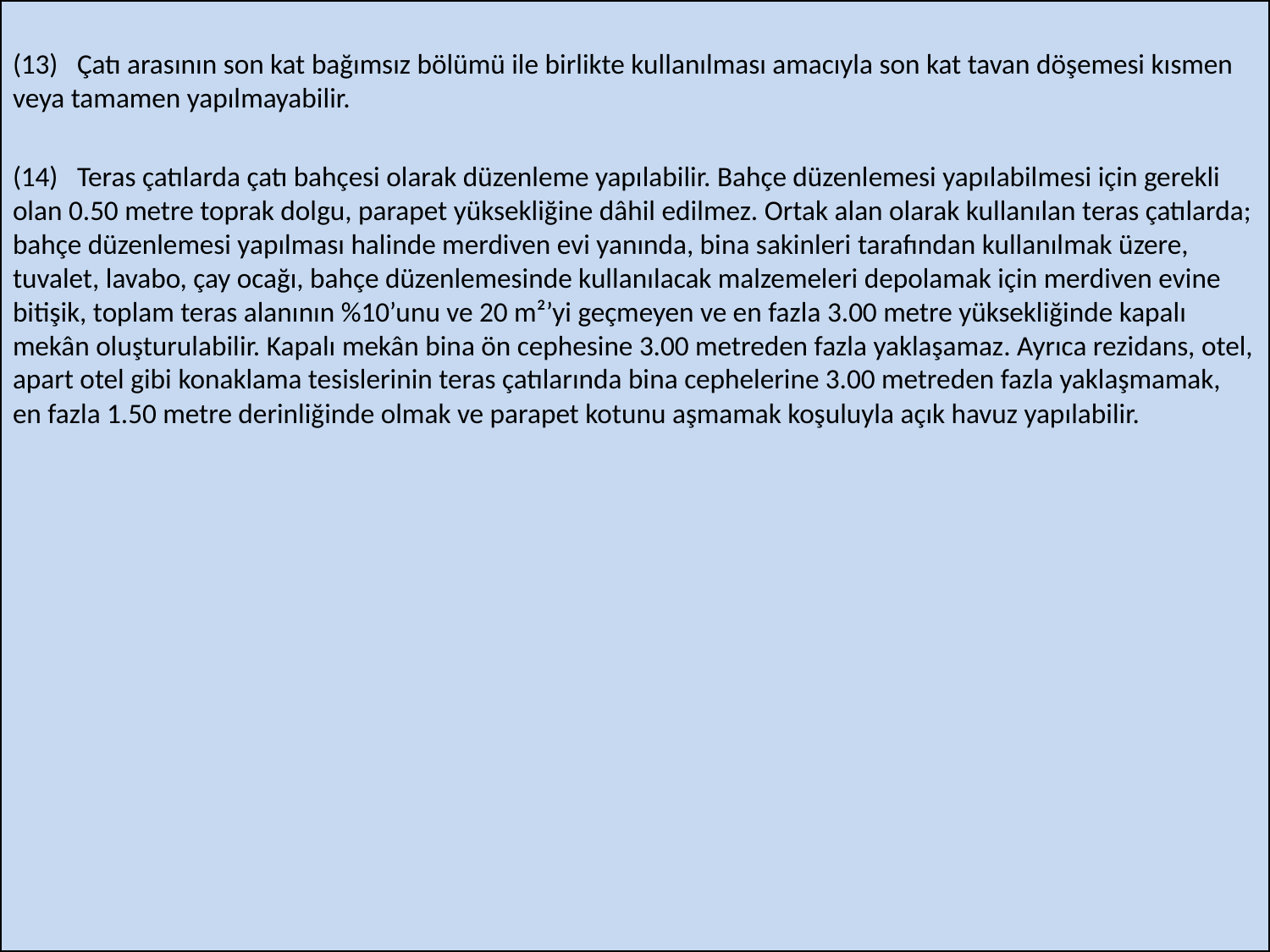

(13)   Çatı arasının son kat bağımsız bölümü ile birlikte kullanılması amacıyla son kat tavan döşemesi kısmen veya tamamen yapılmayabilir.

(14)   Teras çatılarda çatı bahçesi olarak düzenleme yapılabilir. Bahçe düzenlemesi yapılabilmesi için gerekli olan 0.50 metre toprak dolgu, parapet yüksekliğine dâhil edilmez. Ortak alan olarak kullanılan teras çatılarda; bahçe düzenlemesi yapılması halinde merdiven evi yanında, bina sakinleri tarafından kullanılmak üzere, tuvalet, lavabo, çay ocağı, bahçe düzenlemesinde kullanılacak malzemeleri depolamak için merdiven evine bitişik, toplam teras alanının %10’unu ve 20 m²’yi geçmeyen ve en fazla 3.00 metre yüksekliğinde kapalı mekân oluşturulabilir. Kapalı mekân bina ön cephesine 3.00 metreden fazla yaklaşamaz. Ayrıca rezidans, otel, apart otel gibi konaklama tesislerinin teras çatılarında bina cephelerine 3.00 metreden fazla yaklaşmamak, en fazla 1.50 metre derinliğinde olmak ve parapet kotunu aşmamak koşuluyla açık havuz yapılabilir.

TMMOB MİMARLAR ODASI HATAY ŞUBESİ
88